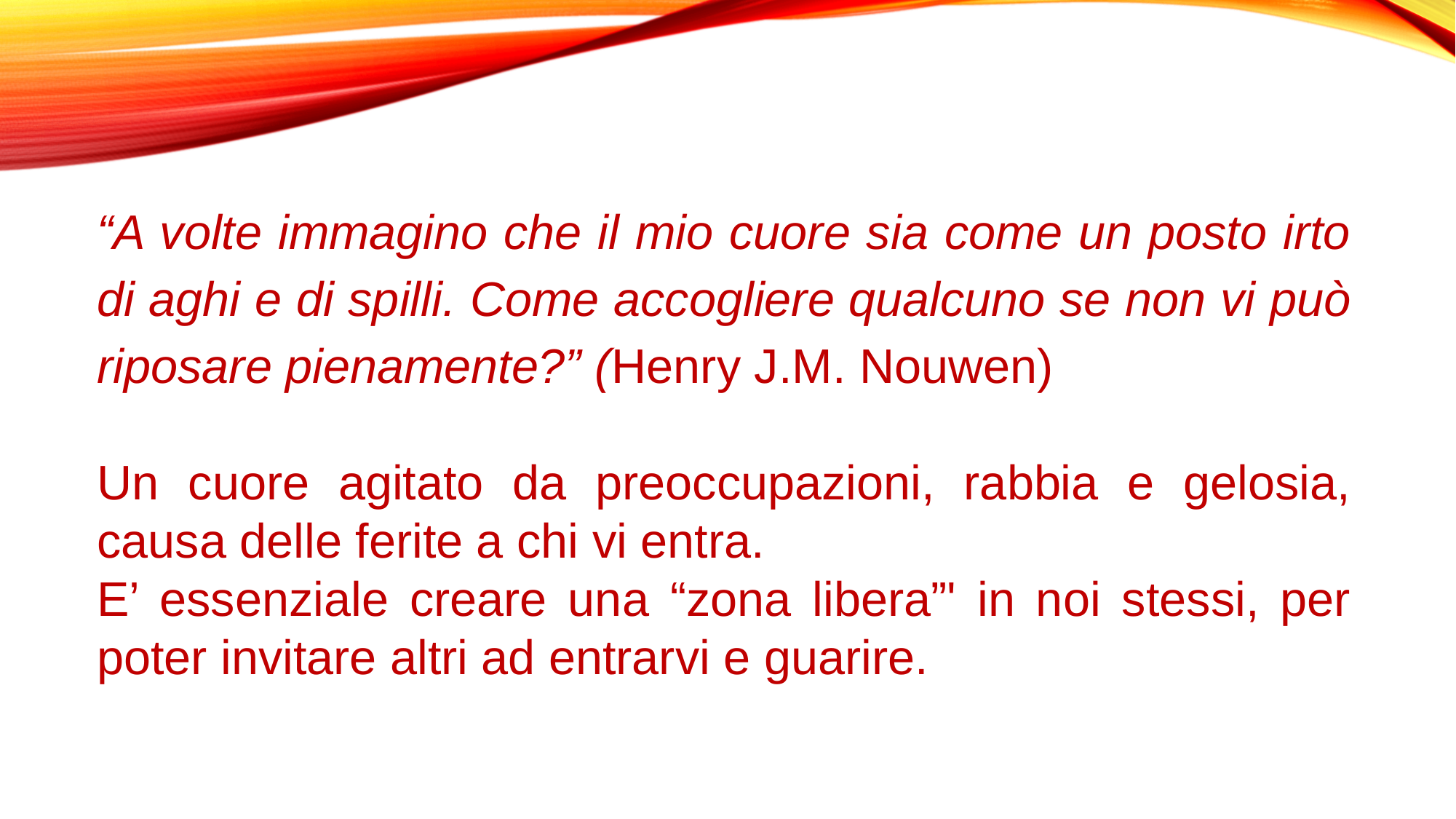

“A volte immagino che il mio cuore sia come un posto irto di aghi e di spilli. Come accogliere qualcuno se non vi può riposare pienamente?” (Henry J.M. Nouwen)

Un cuore agitato da preoccupazioni, rabbia e gelosia, causa delle ferite a chi vi entra.
E’ essenziale creare una “zona libera”' in noi stessi, per poter invitare altri ad entrarvi e guarire.